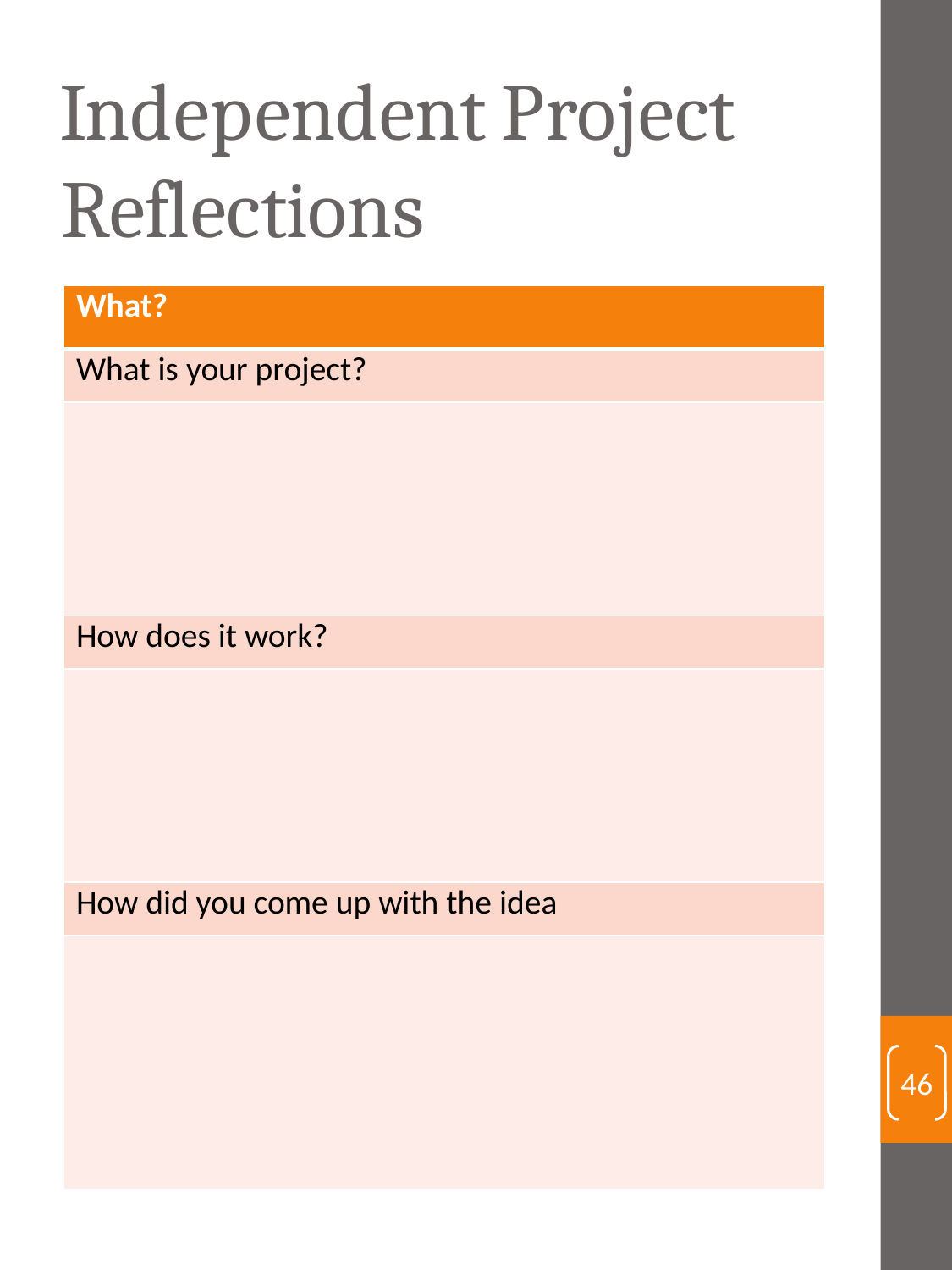

# Independent Project Reflections
| What? |
| --- |
| What is your project? |
|  |
| How does it work? |
|  |
| How did you come up with the idea |
|  |
46